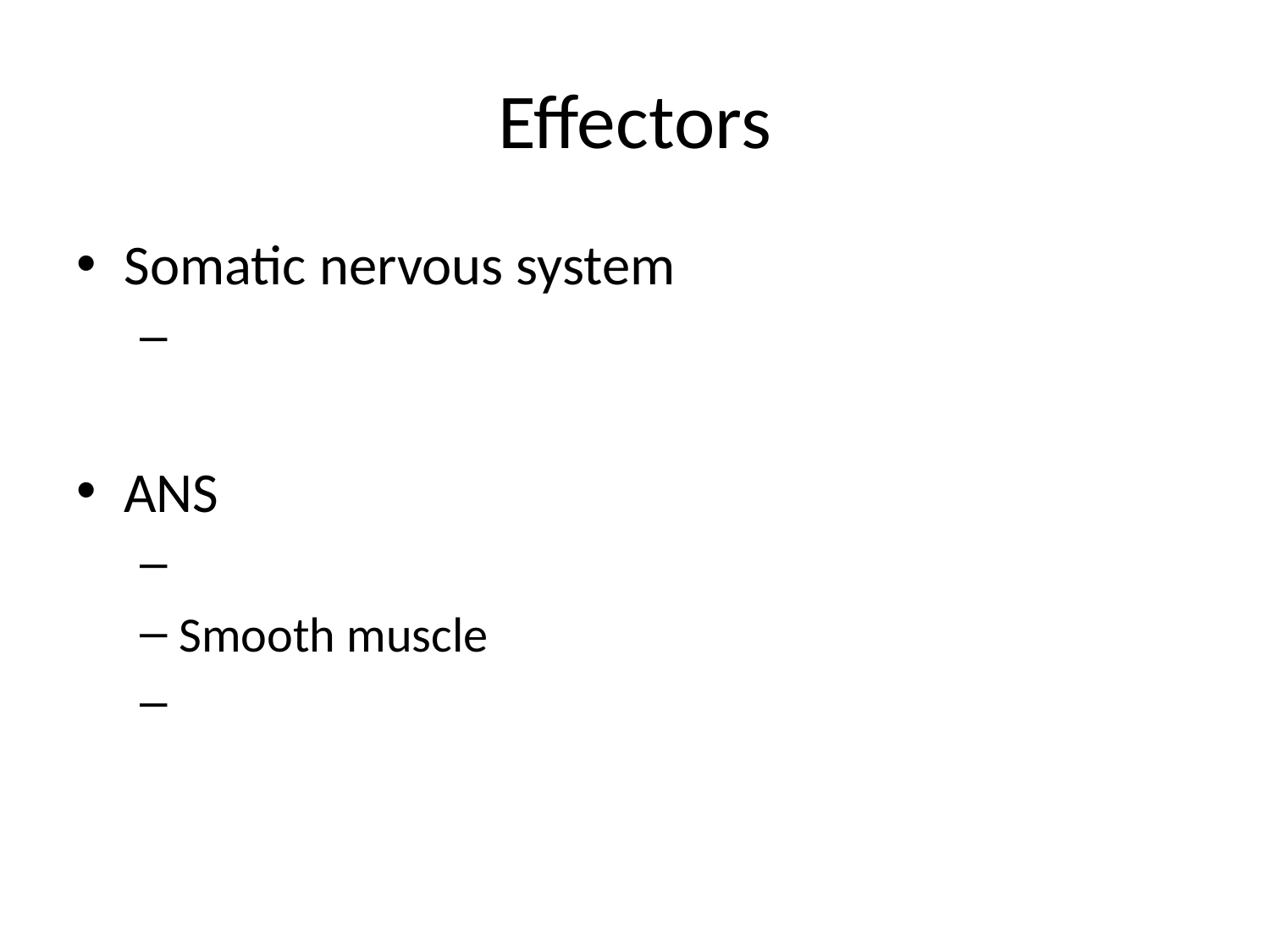

# Effectors
Somatic nervous system

ANS

Smooth muscle